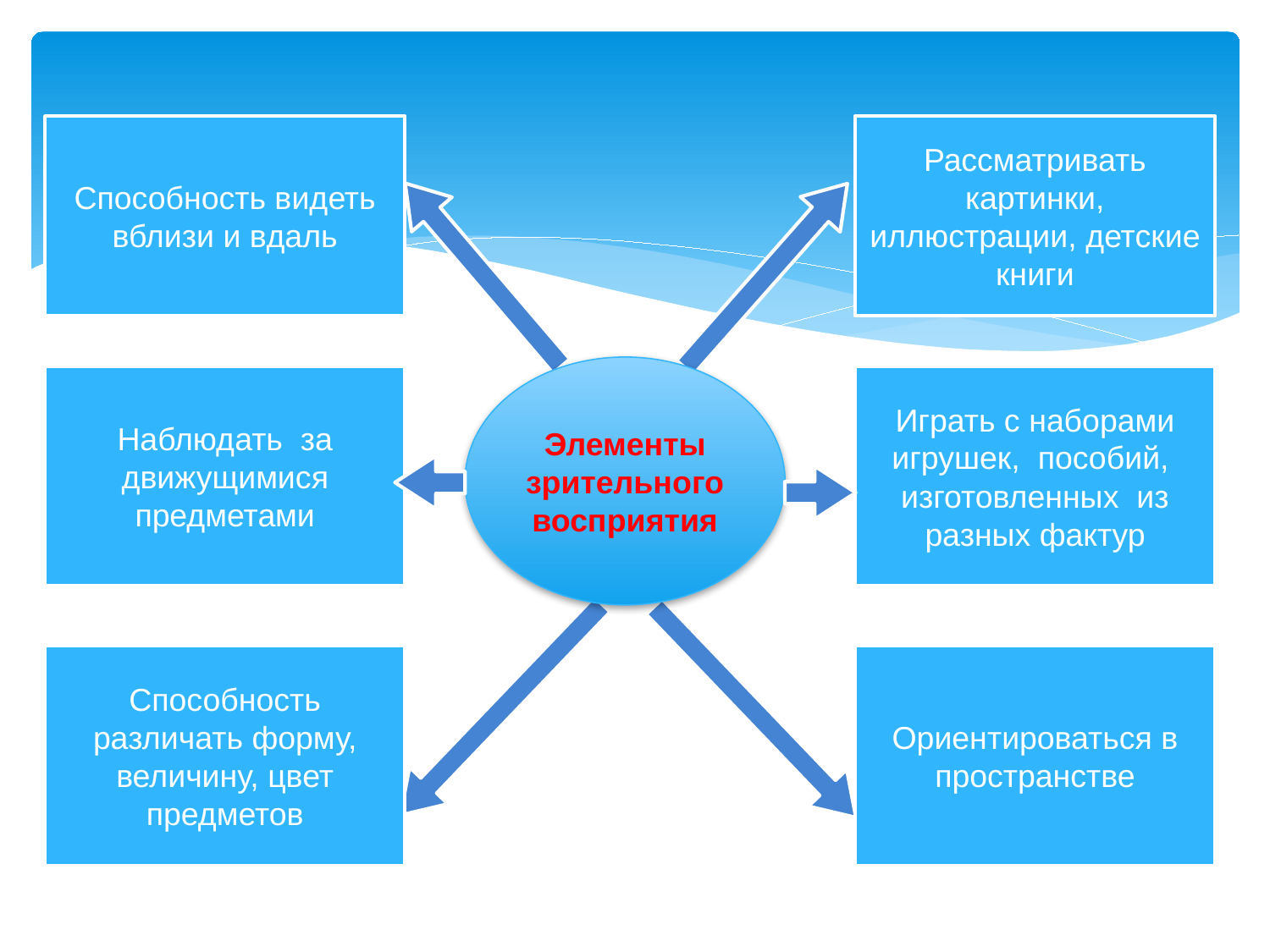

Способность видеть вблизи и вдаль
Рассматривать картинки, иллюстрации, детские книги

Элементы зрительного восприятия
Наблюдать  за движущимися предметами
Играть с наборами игрушек,  пособий,  изготовленных  из разных фактур

Способность различать форму, величину, цвет предметов
Ориентироваться в пространстве